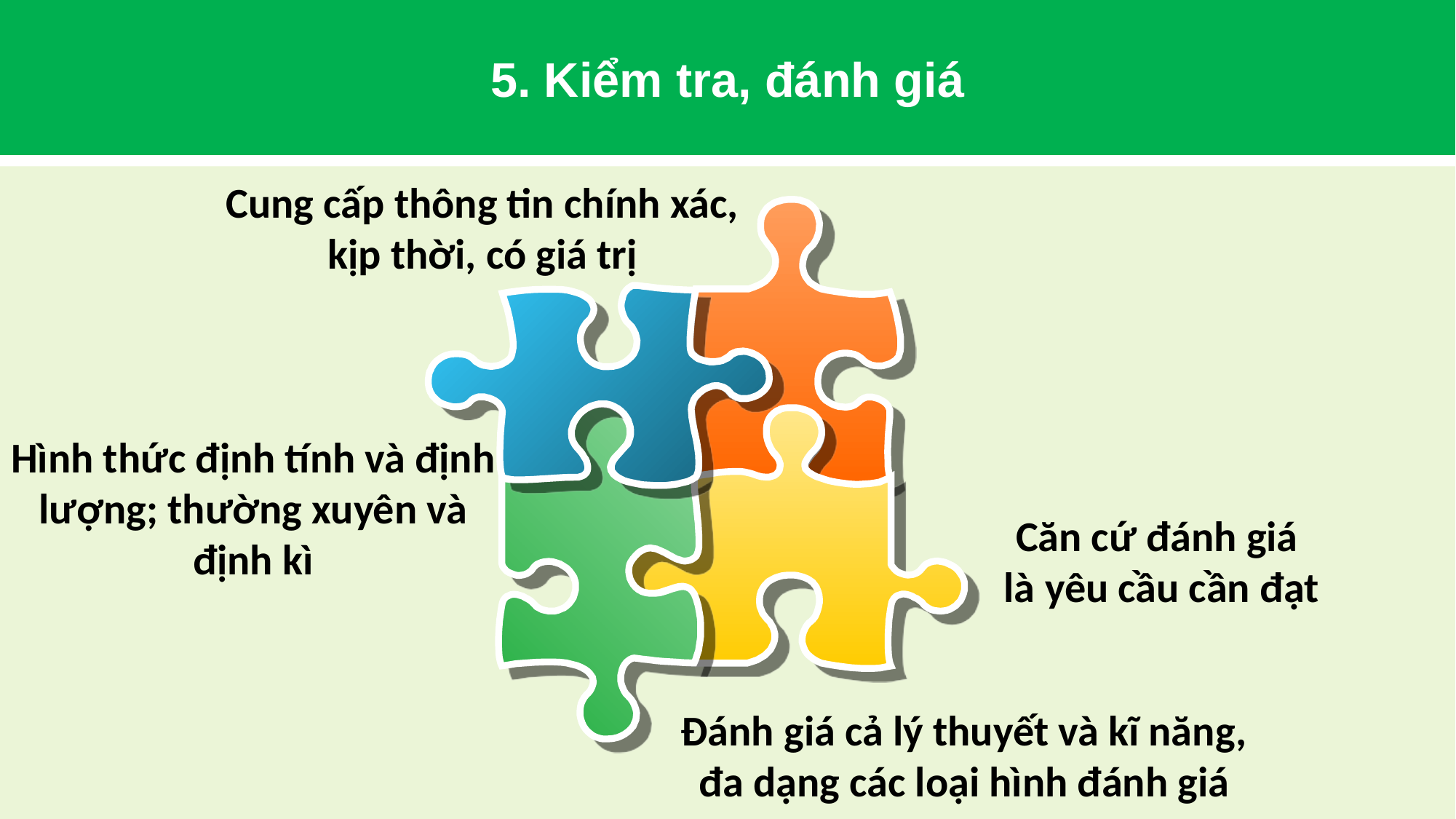

5. Kiểm tra, đánh giá
#

Cung cấp thông tin chính xác, kịp thời, có giá trị

Hình thức định tính và định lượng; thường xuyên và định kì
Căn cứ đánh giá
 là yêu cầu cần đạt
Đánh giá cả lý thuyết và kĩ năng, đa dạng các loại hình đánh giá